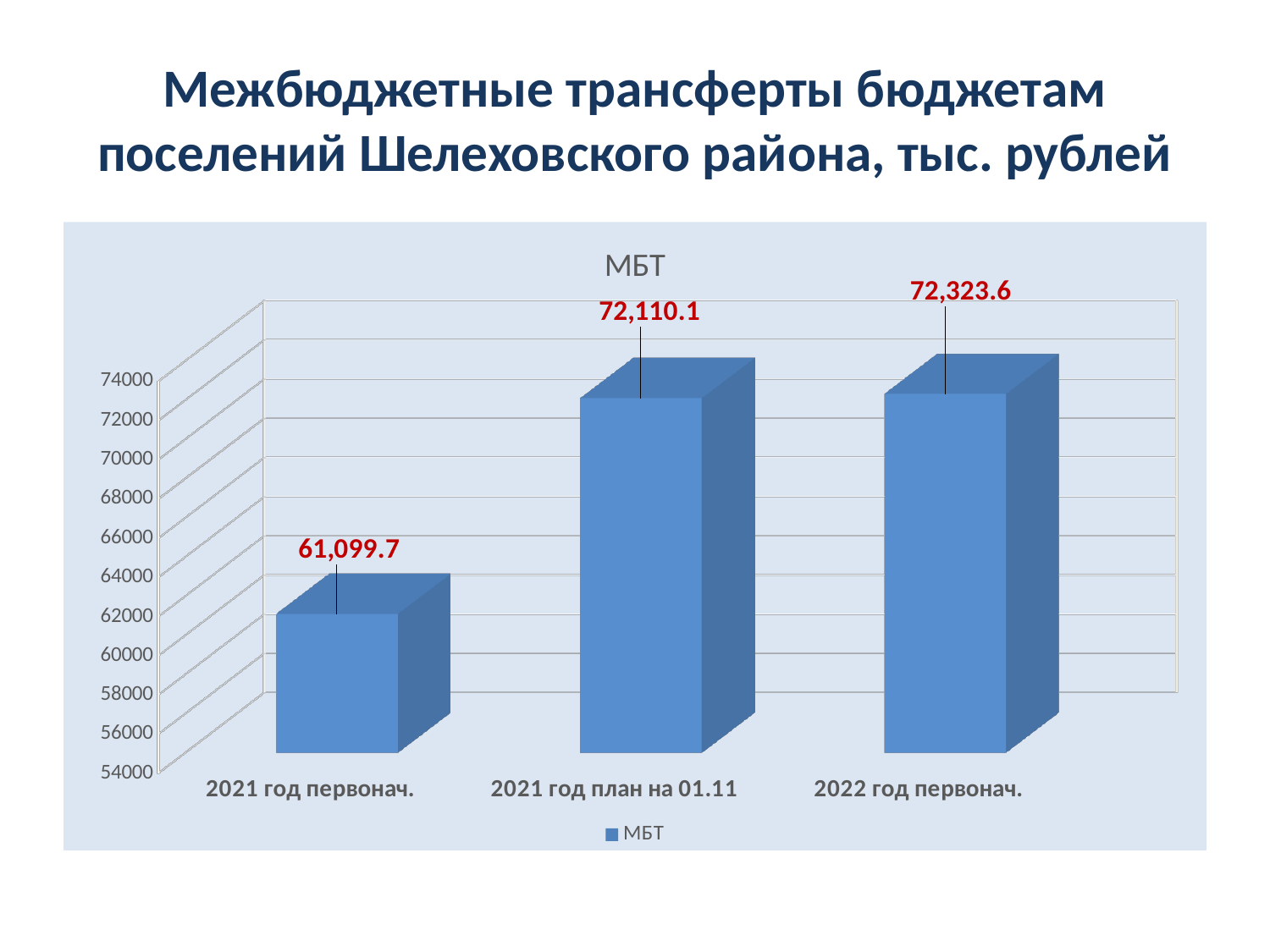

# Межбюджетные трансферты бюджетам поселений Шелеховского района, тыс. рублей

[unsupported chart]